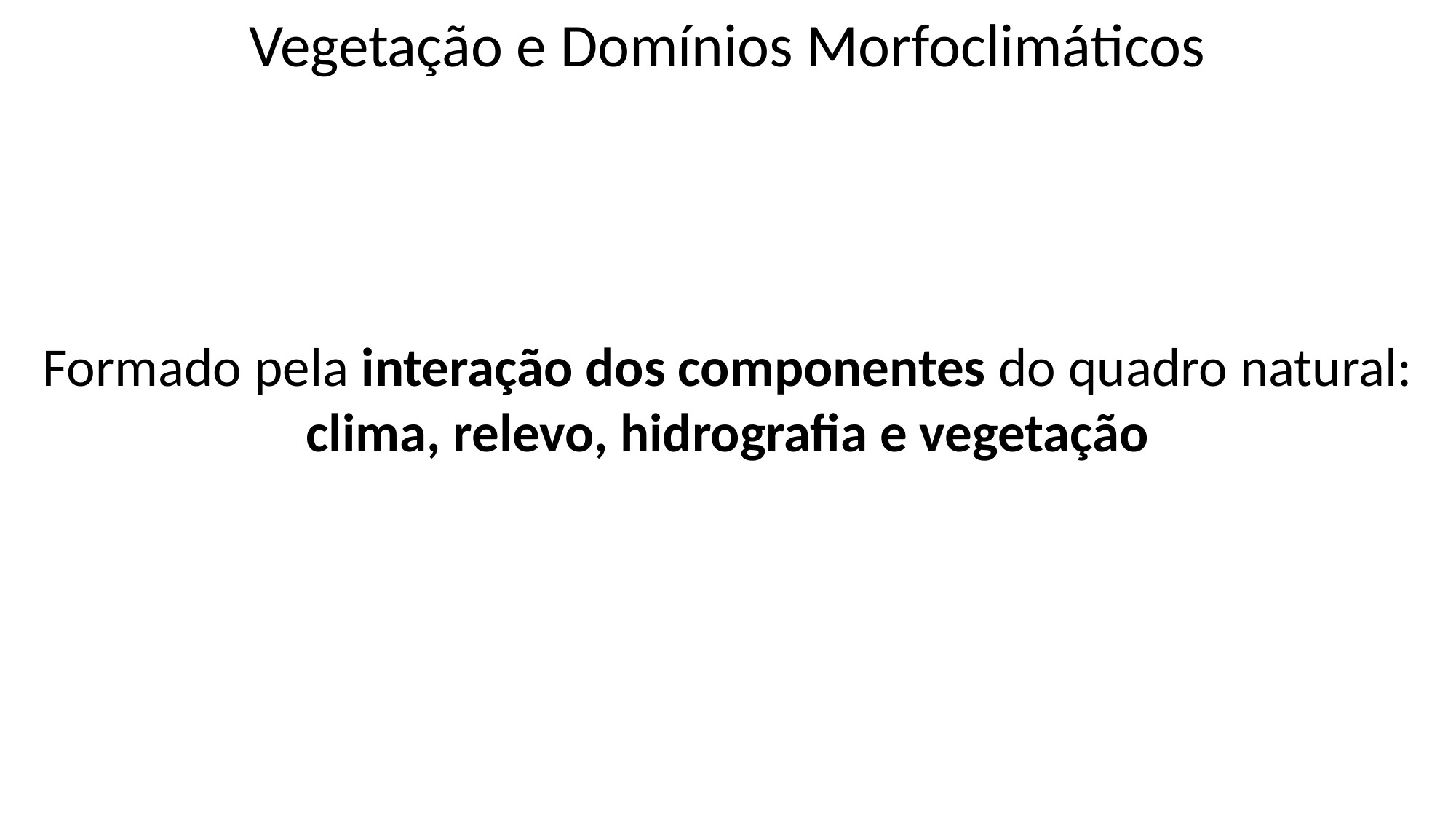

# Vegetação e Domínios Morfoclimáticos
Formado pela interação dos componentes do quadro natural: clima, relevo, hidrografia e vegetação